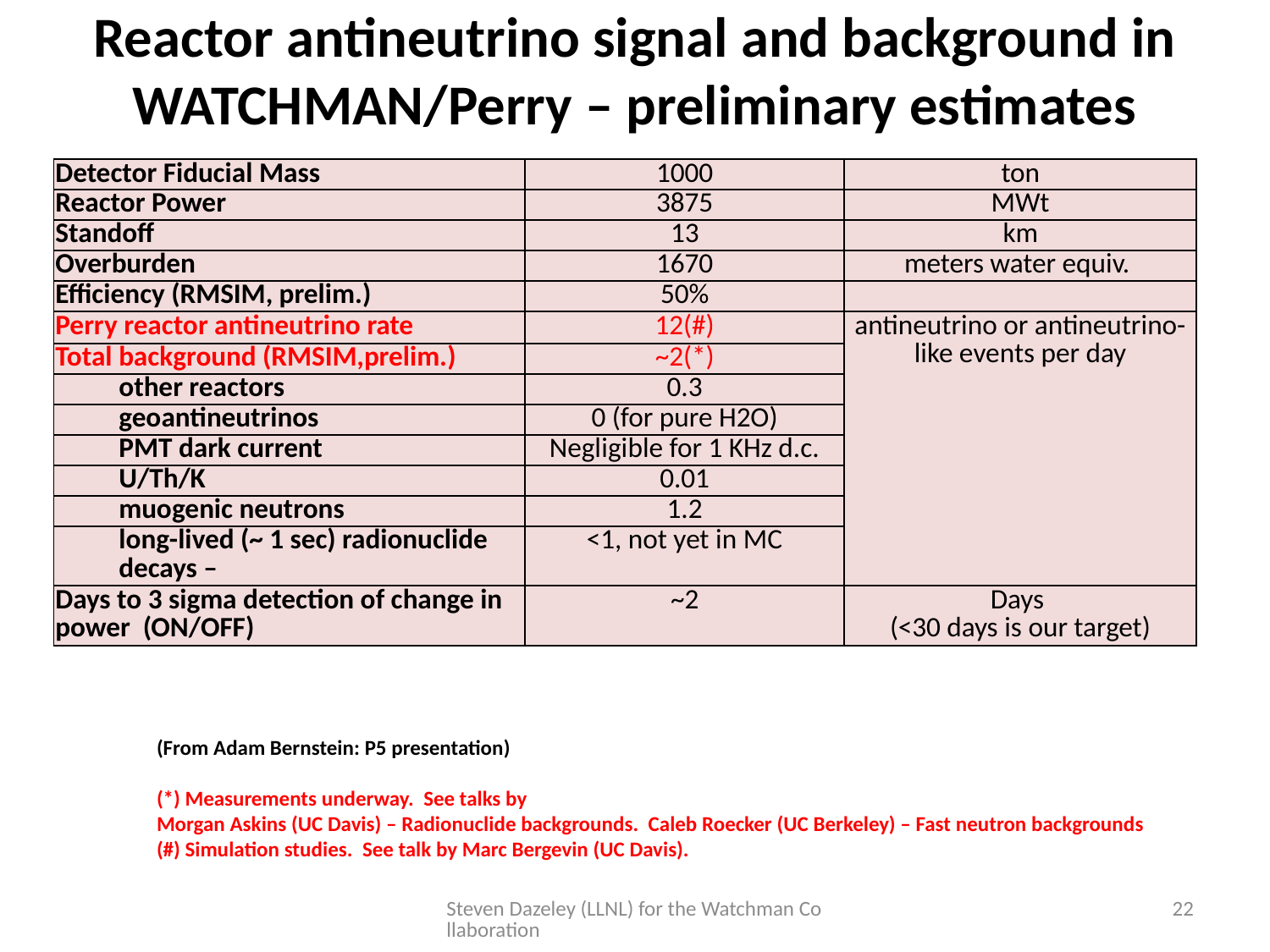

# Reactor antineutrino signal and background in WATCHMAN/Perry – preliminary estimates
| Detector Fiducial Mass | 1000 | ton |
| --- | --- | --- |
| Reactor Power | 3875 | MWt |
| Standoff | 13 | km |
| Overburden | 1670 | meters water equiv. |
| Efficiency (RMSIM, prelim.) | 50% |  |
| Perry reactor antineutrino rate | 12(#) | antineutrino or antineutrino-like events per day |
| Total background (RMSIM,prelim.) | ~2(\*) |  |
| other reactors | 0.3 |  |
| geoantineutrinos | 0 (for pure H2O) |  |
| PMT dark current | Negligible for 1 KHz d.c. |  |
| U/Th/K | 0.01 |  |
| muogenic neutrons | 1.2 |  |
| long-lived (~ 1 sec) radionuclide decays – | <1, not yet in MC |  |
| Days to 3 sigma detection of change in power (ON/OFF) | ~2 | Days (<30 days is our target) |
(From Adam Bernstein: P5 presentation)

(*) Measurements underway.  See talks by
Morgan Askins (UC Davis) – Radionuclide backgrounds.  Caleb Roecker (UC Berkeley) – Fast neutron backgrounds
(#) Simulation studies.  See talk by Marc Bergevin (UC Davis).
22
Steven Dazeley (LLNL) for the Watchman Collaboration